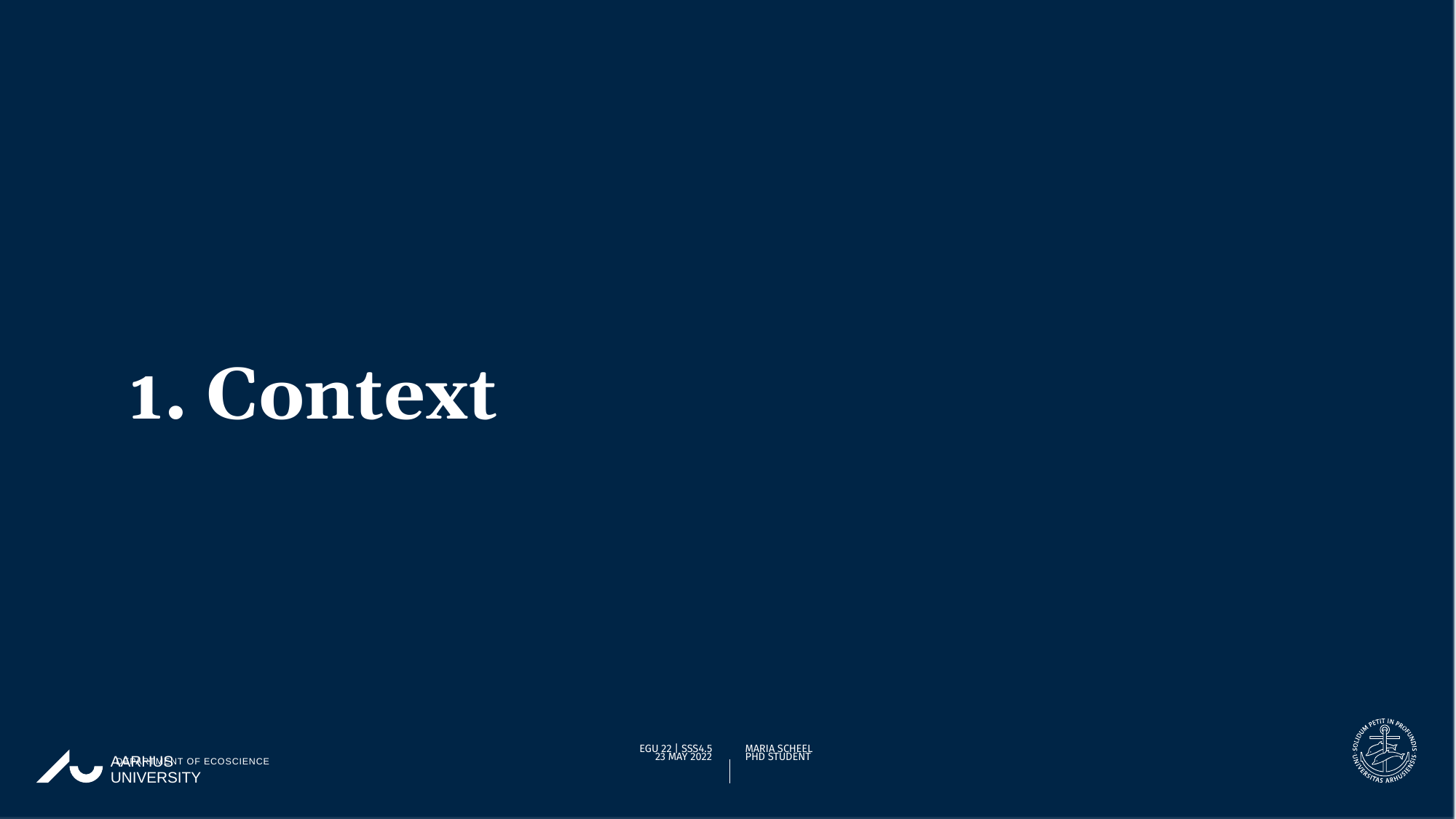

# 1. Context
#EGU22 | SSS4.5 | Maria Scheel